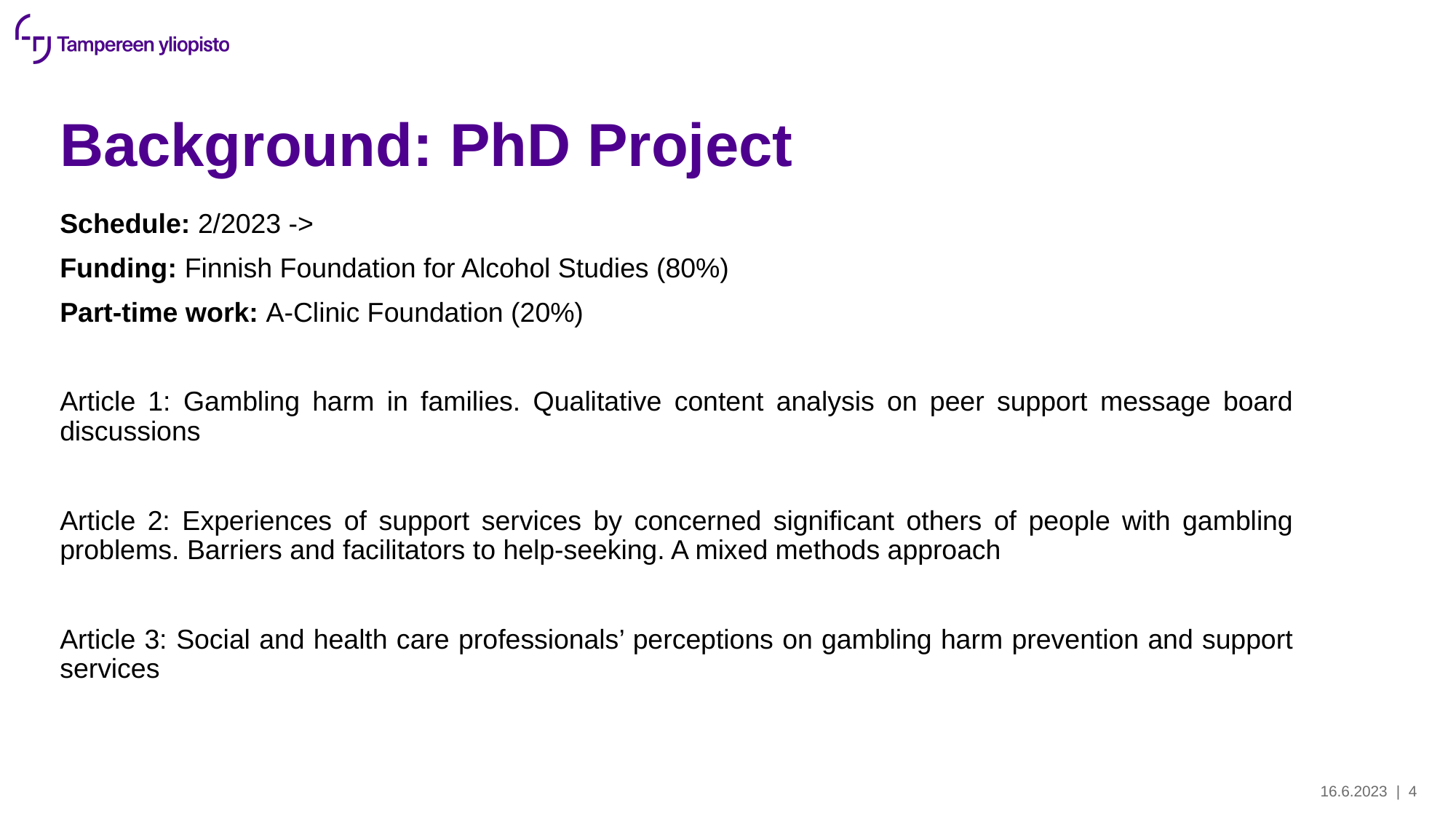

# Background: PhD Project
Schedule: 2/2023 ->
Funding: Finnish Foundation for Alcohol Studies (80%)
Part-time work: A-Clinic Foundation (20%)

Article 1: Gambling harm in families. Qualitative content analysis on peer support message board discussions

Article 2: Experiences of support services by concerned significant others of people with gambling problems. Barriers and facilitators to help-seeking. A mixed methods approach

Article 3: Social and health care professionals’ perceptions on gambling harm prevention and support services

16.6.2023
|  4